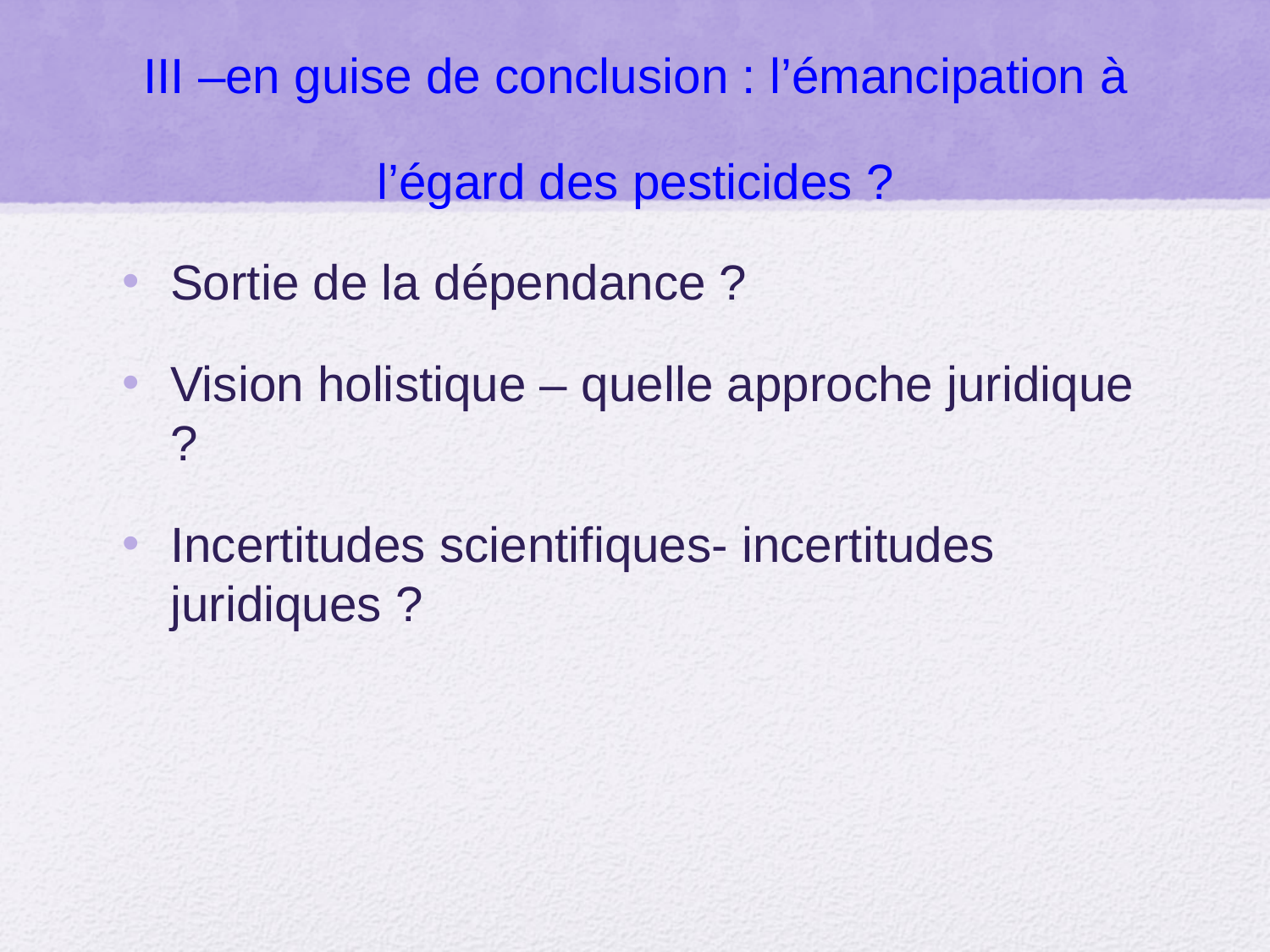

# III –en guise de conclusion : l’émancipation à l’égard des pesticides ?
Sortie de la dépendance ?
Vision holistique – quelle approche juridique ?
Incertitudes scientifiques- incertitudes juridiques ?